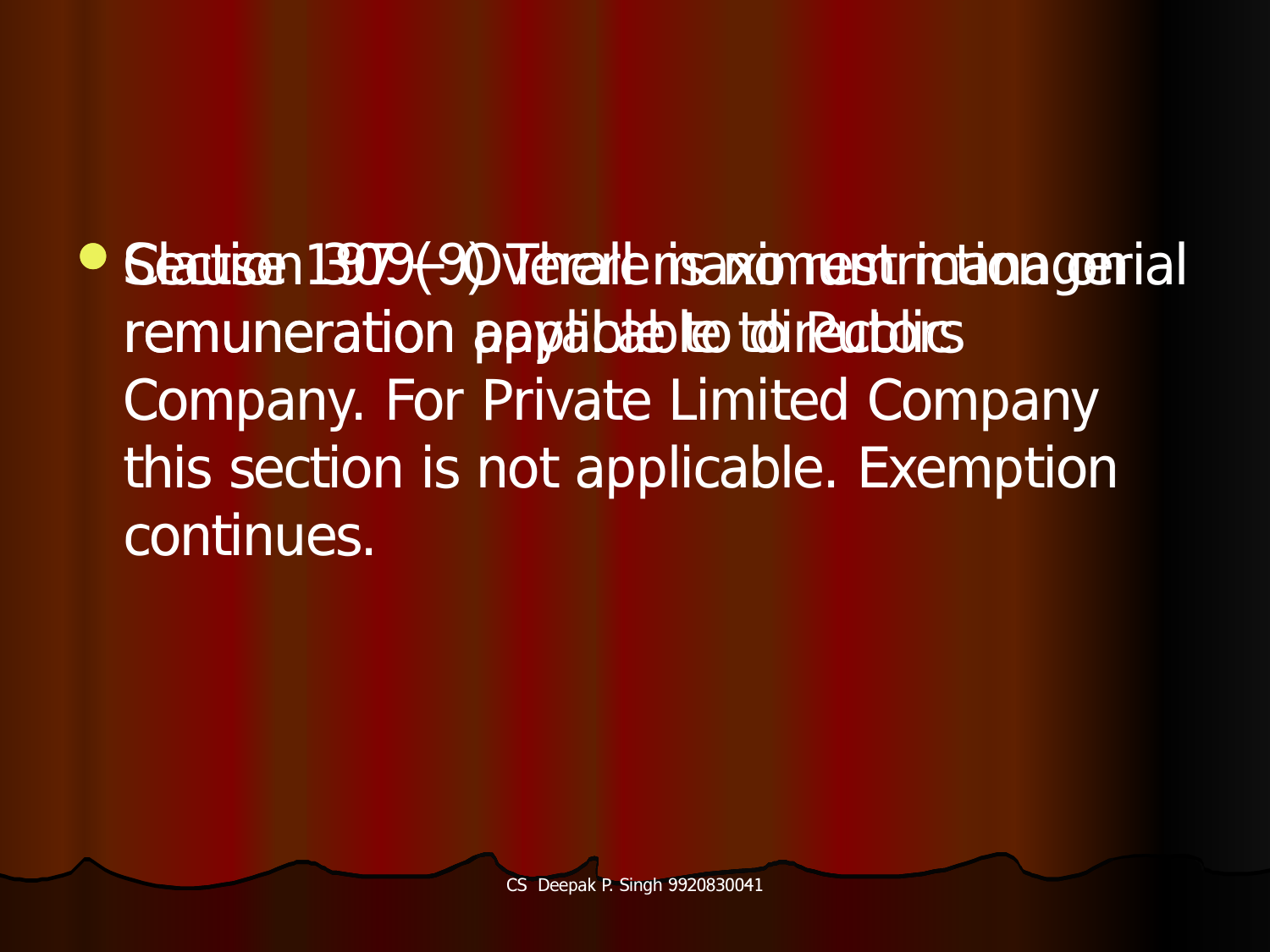

Section 309(9) There is no restriction on remuneration payable to directors
Clause 197 – Overall maximum managerial remuneration applicable to Public Company. For Private Limited Company this section is not applicable. Exemption continues.
CS  Deepak P. Singh 9920830041